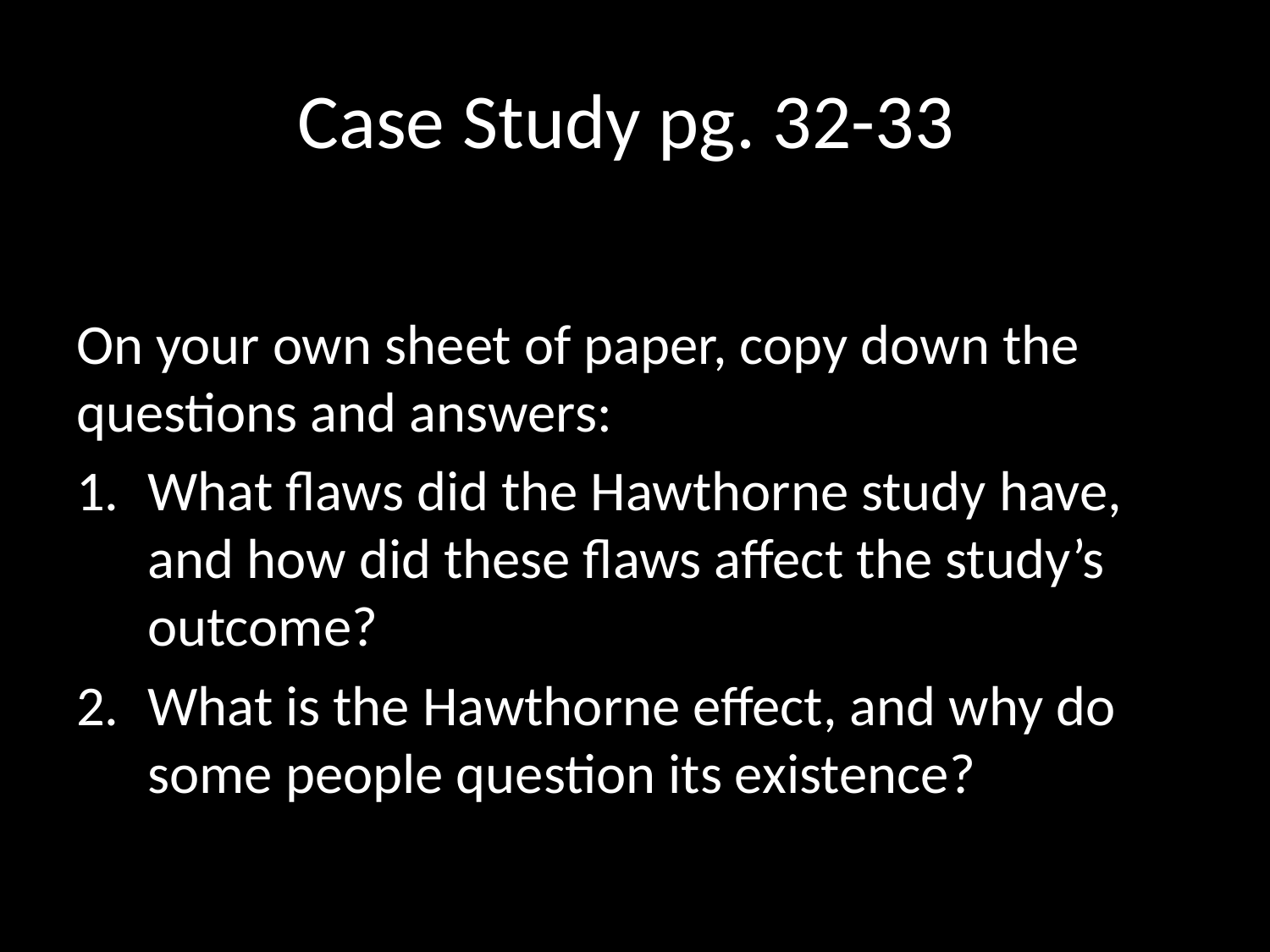

# Case Study pg. 32-33

On your own sheet of paper, copy down the questions and answers:
What flaws did the Hawthorne study have, and how did these flaws affect the study’s outcome?
What is the Hawthorne effect, and why do some people question its existence?